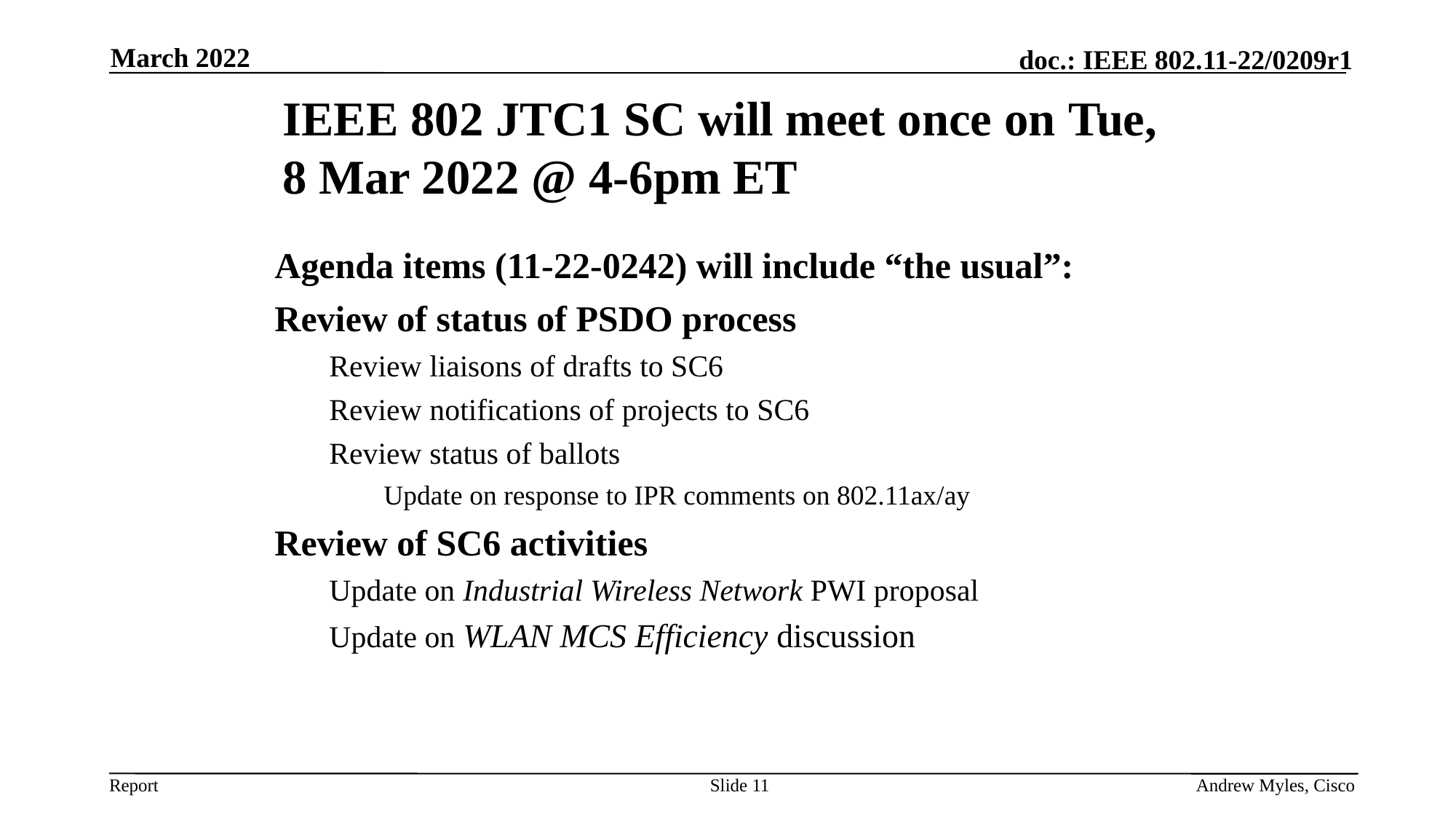

March 2022
IEEE 802 JTC1 SC will meet once on Tue, 8 Mar 2022 @ 4-6pm ET
Agenda items (11-22-0242) will include “the usual”:
Review of status of PSDO process
Review liaisons of drafts to SC6
Review notifications of projects to SC6
Review status of ballots
Update on response to IPR comments on 802.11ax/ay
Review of SC6 activities
Update on Industrial Wireless Network PWI proposal
Update on WLAN MCS Efficiency discussion

Slide 11
Andrew Myles, Cisco